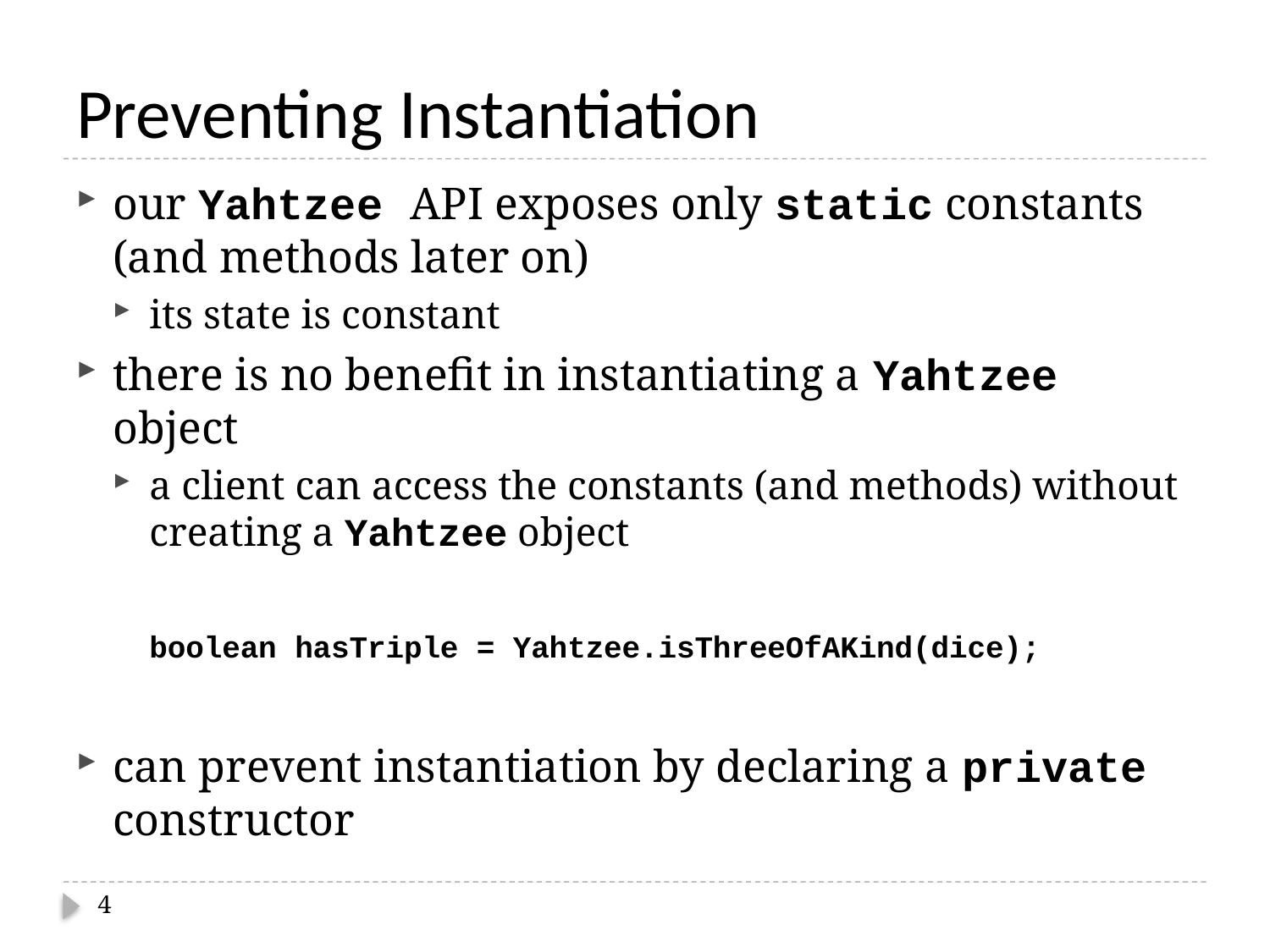

# Preventing Instantiation
our Yahtzee API exposes only static constants (and methods later on)
its state is constant
there is no benefit in instantiating a Yahtzee object
a client can access the constants (and methods) without creating a Yahtzee object

	boolean hasTriple = Yahtzee.isThreeOfAKind(dice);

can prevent instantiation by declaring a private constructor
4